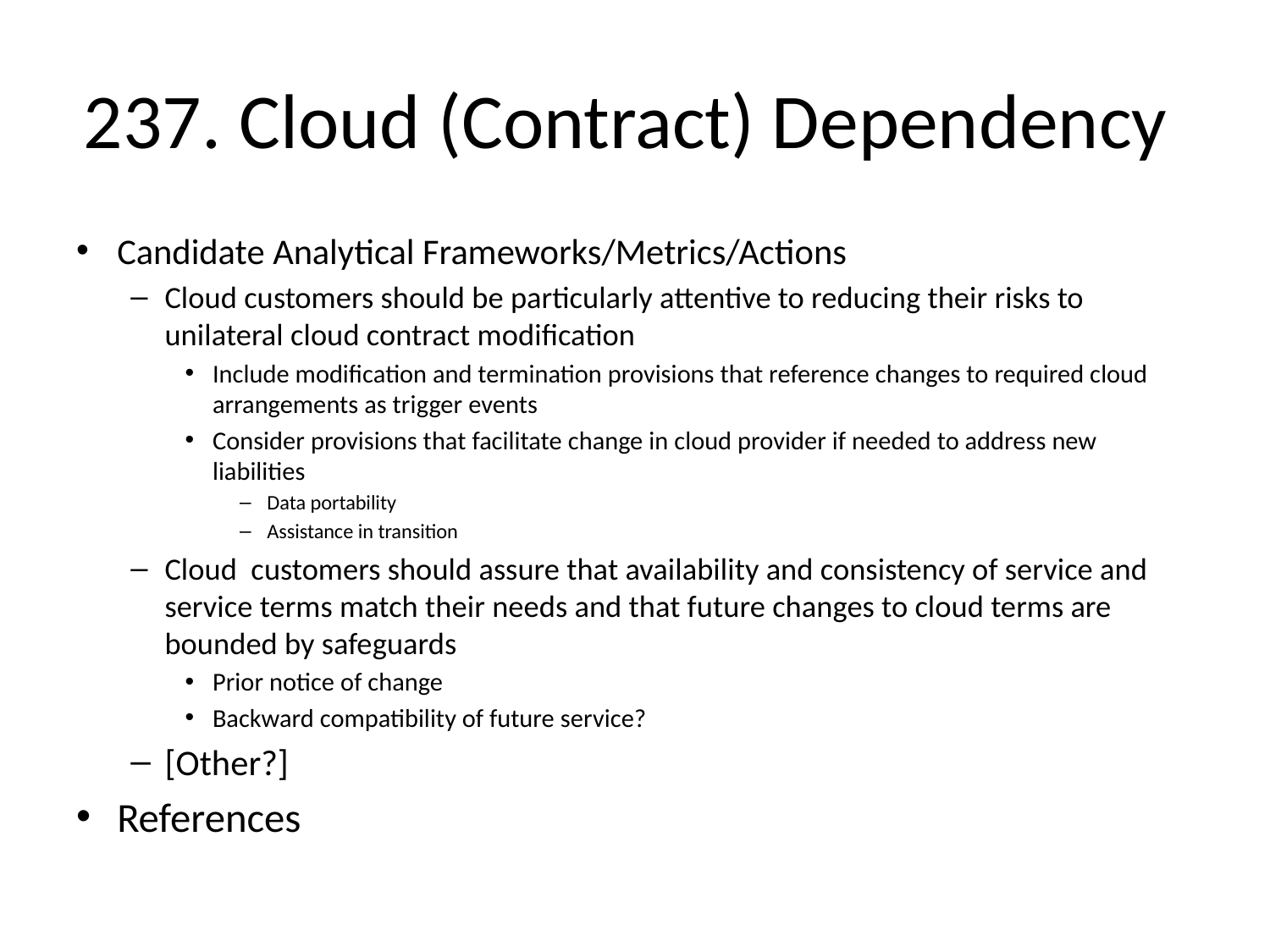

# 237. Cloud (Contract) Dependency
Candidate Analytical Frameworks/Metrics/Actions
Cloud customers should be particularly attentive to reducing their risks to unilateral cloud contract modification
Include modification and termination provisions that reference changes to required cloud arrangements as trigger events
Consider provisions that facilitate change in cloud provider if needed to address new liabilities
Data portability
Assistance in transition
Cloud  customers should assure that availability and consistency of service and service terms match their needs and that future changes to cloud terms are bounded by safeguards
Prior notice of change
Backward compatibility of future service?
[Other?]
References